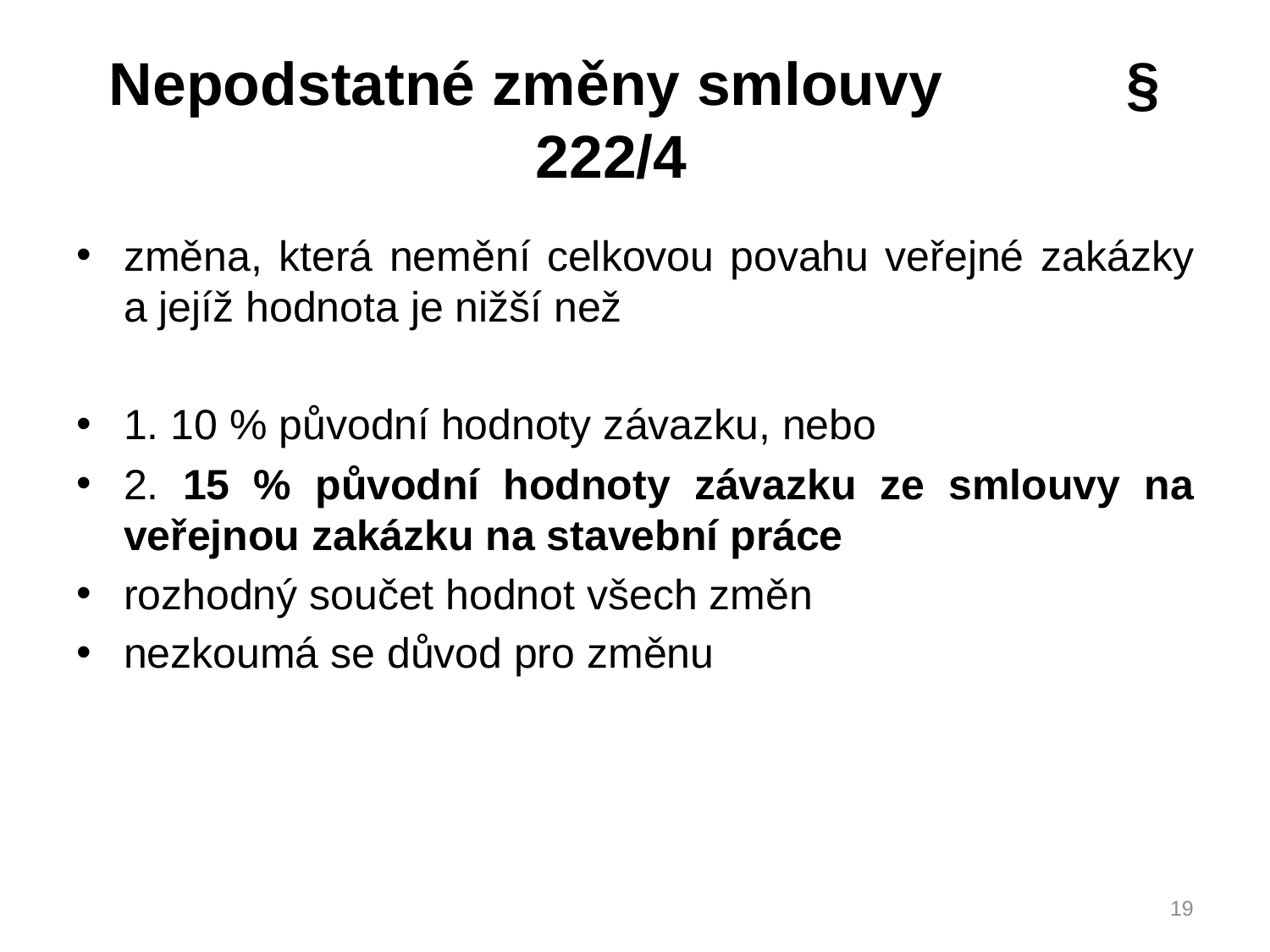

# Nepodstatné změny smlouvy           § 222/4
změna, která nemění celkovou povahu veřejné zakázky a jejíž hodnota je nižší než

1. 10 % původní hodnoty závazku, nebo
2. 15 % původní hodnoty závazku ze smlouvy na veřejnou zakázku na stavební práce
rozhodný součet hodnot všech změn
nezkoumá se důvod pro změnu
19